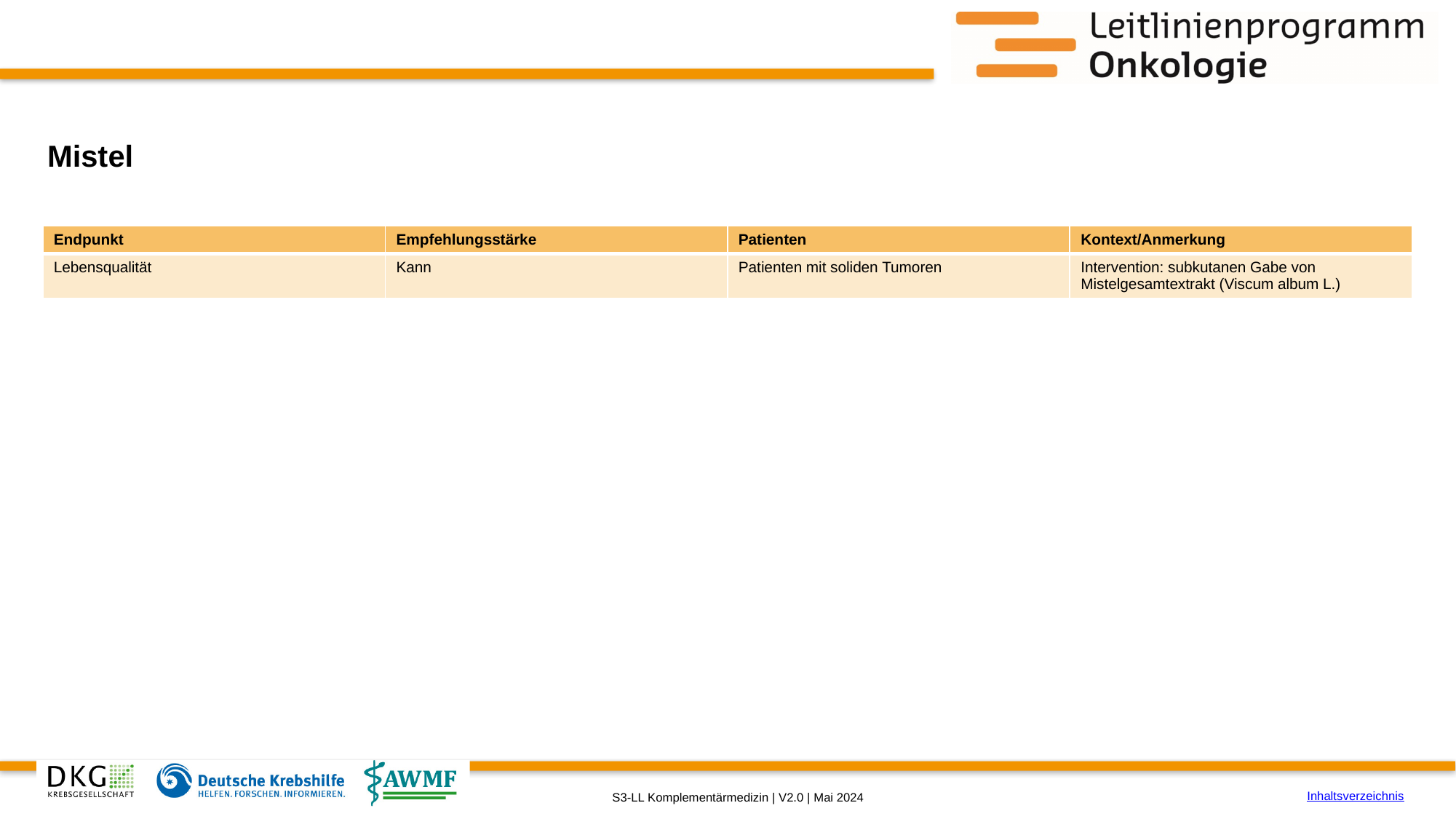

# Mistel
| Endpunkt | Empfehlungsstärke | Patienten | Kontext/Anmerkung |
| --- | --- | --- | --- |
| Lebensqualität | Kann | Patienten mit soliden Tumoren | Intervention: subkutanen Gabe von Mistelgesamtextrakt (Viscum album L.) |
Inhaltsverzeichnis
S3-LL Komplementärmedizin | V2.0 | Mai 2024